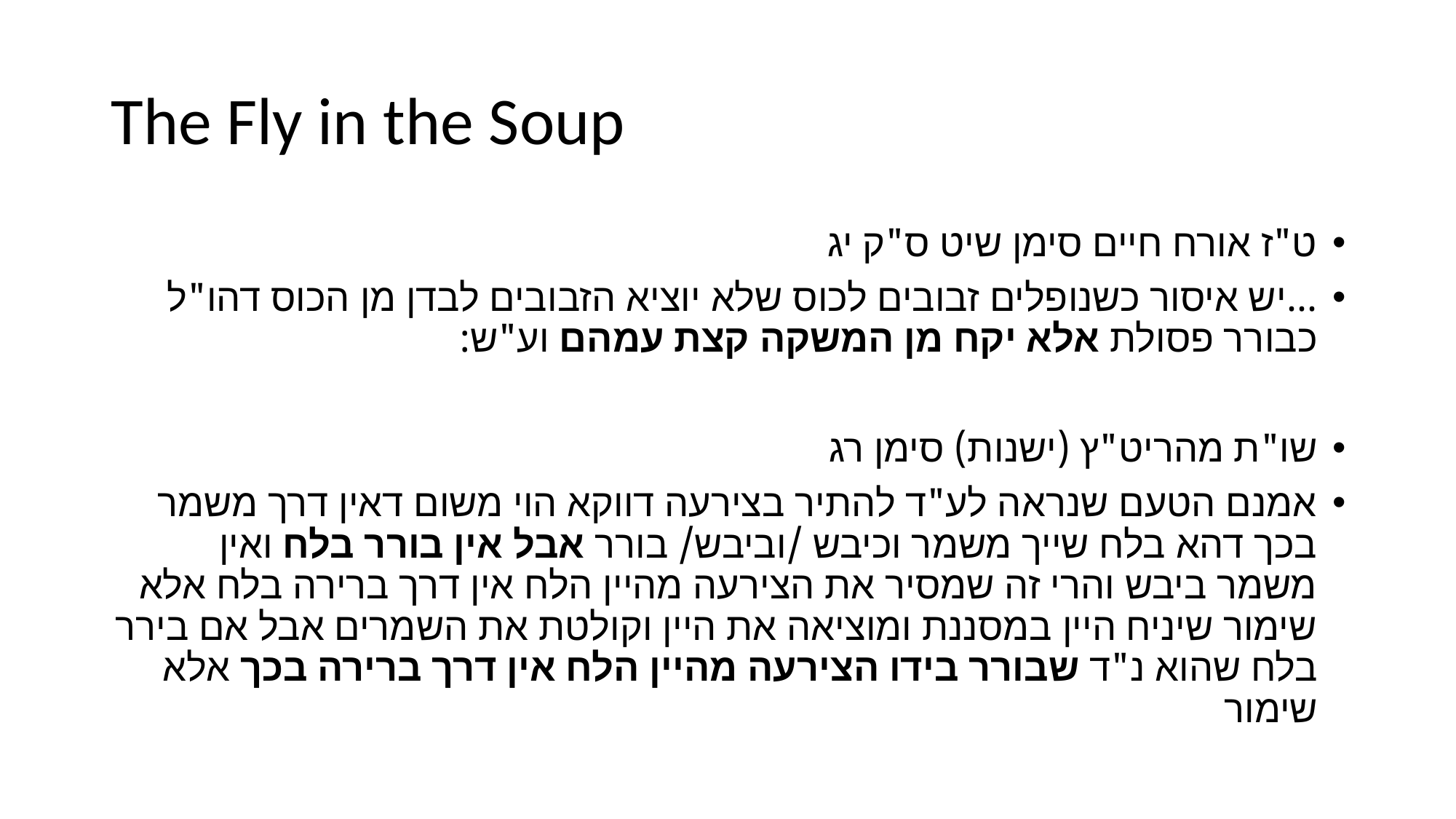

# The Fly in the Soup
ט"ז אורח חיים סימן שיט ס"ק יג
...יש איסור כשנופלים זבובים לכוס שלא יוציא הזבובים לבדן מן הכוס דהו"ל כבורר פסולת אלא יקח מן המשקה קצת עמהם וע"ש:

שו"ת מהריט"ץ (ישנות) סימן רג
אמנם הטעם שנראה לע"ד להתיר בצירעה דווקא הוי משום דאין דרך משמר בכך דהא בלח שייך משמר וכיבש /וביבש/ בורר אבל אין בורר בלח ואין משמר ביבש והרי זה שמסיר את הצירעה מהיין הלח אין דרך ברירה בלח אלא שימור שיניח היין במסננת ומוציאה את היין וקולטת את השמרים אבל אם בירר בלח שהוא נ"ד שבורר בידו הצירעה מהיין הלח אין דרך ברירה בכך אלא שימור